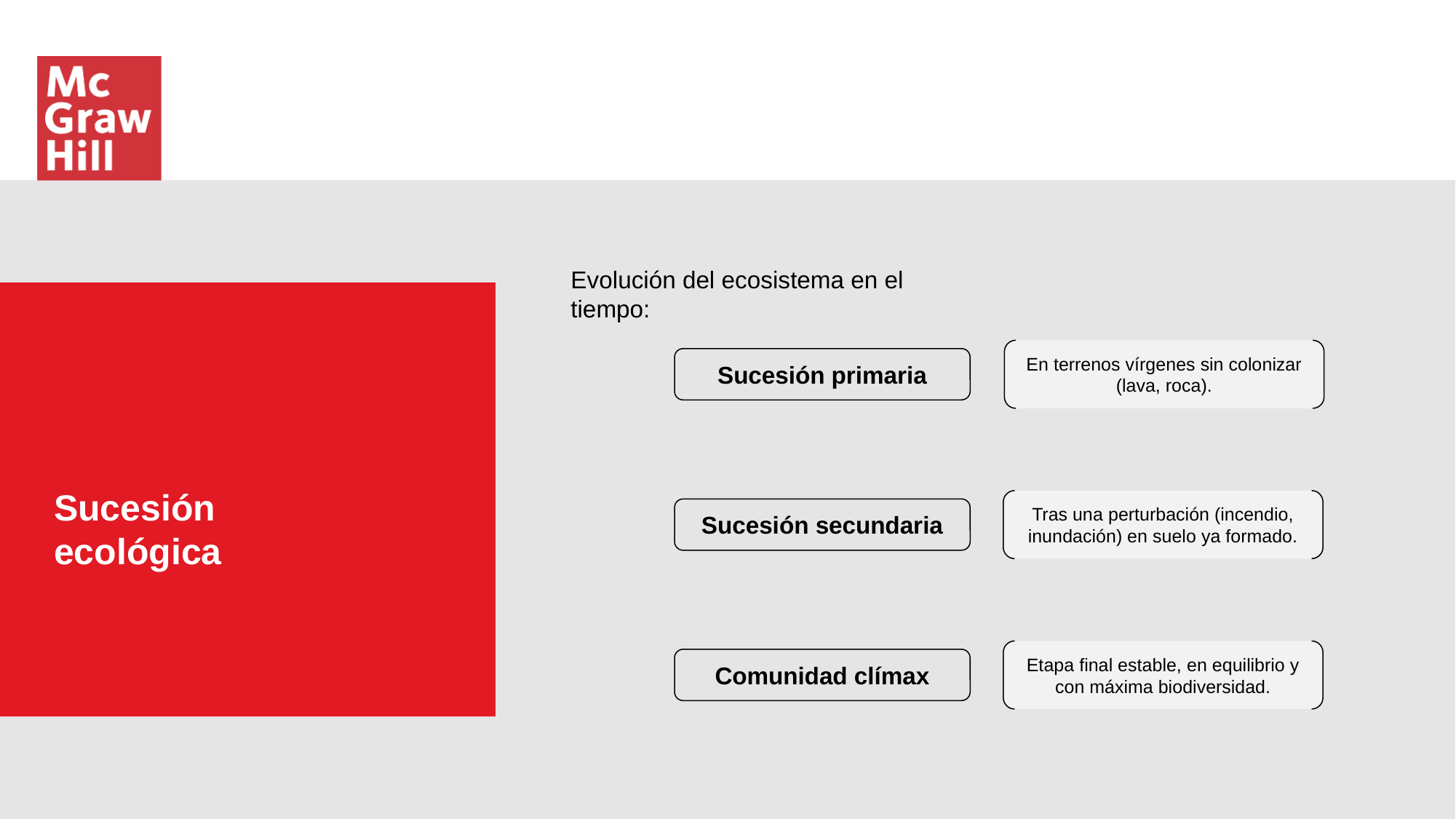

Evolución del ecosistema en el tiempo:
En terrenos vírgenes sin colonizar (lava, roca).
Sucesión primaria
Sucesión ecológica
Tras una perturbación (incendio, inundación) en suelo ya formado.
Sucesión secundaria
Etapa final estable, en equilibrio y con máxima biodiversidad.
Comunidad clímax